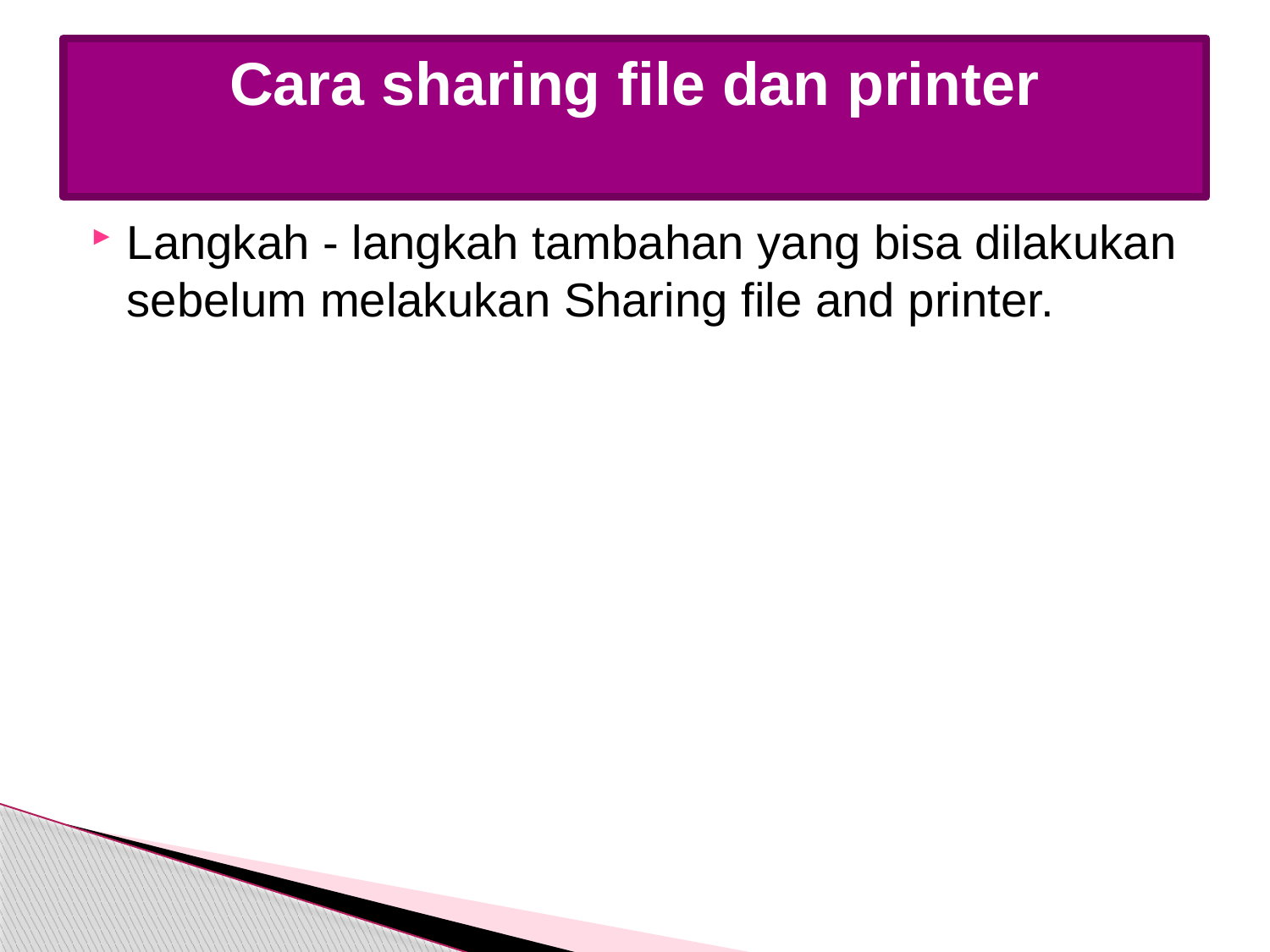

# Cara sharing file dan printer
Langkah - langkah tambahan yang bisa dilakukan sebelum melakukan Sharing file and printer.